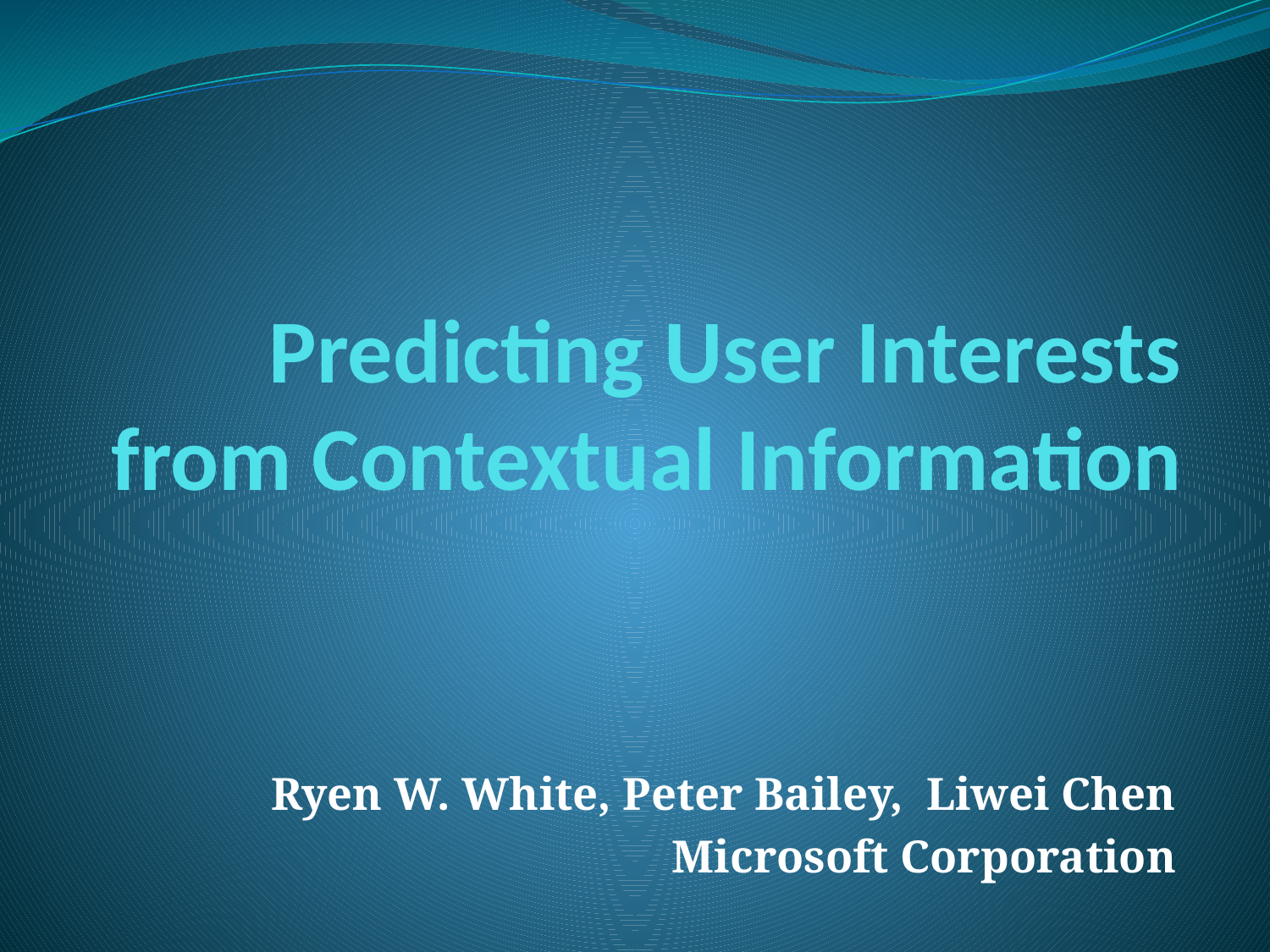

# Predicting User Interests from Contextual Information

Ryen W. White, Peter Bailey,  Liwei Chen
Microsoft Corporation